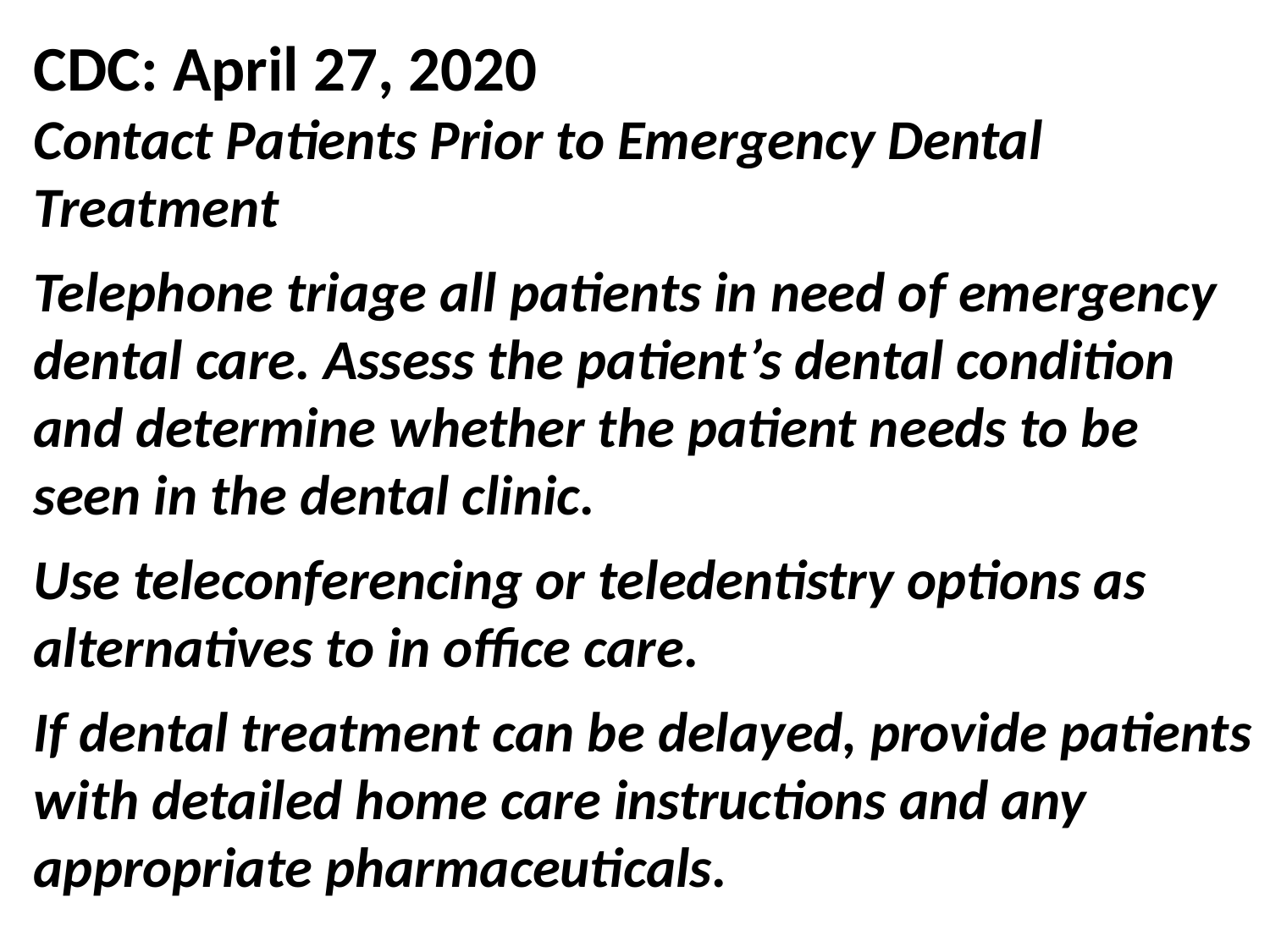

CDC: April 27, 2020
Contact Patients Prior to Emergency Dental Treatment

Telephone triage all patients in need of emergency dental care. Assess the patient’s dental condition and determine whether the patient needs to be seen in the dental clinic.

Use teleconferencing or teledentistry options as alternatives to in office care.

If dental treatment can be delayed, provide patients with detailed home care instructions and any appropriate pharmaceuticals.